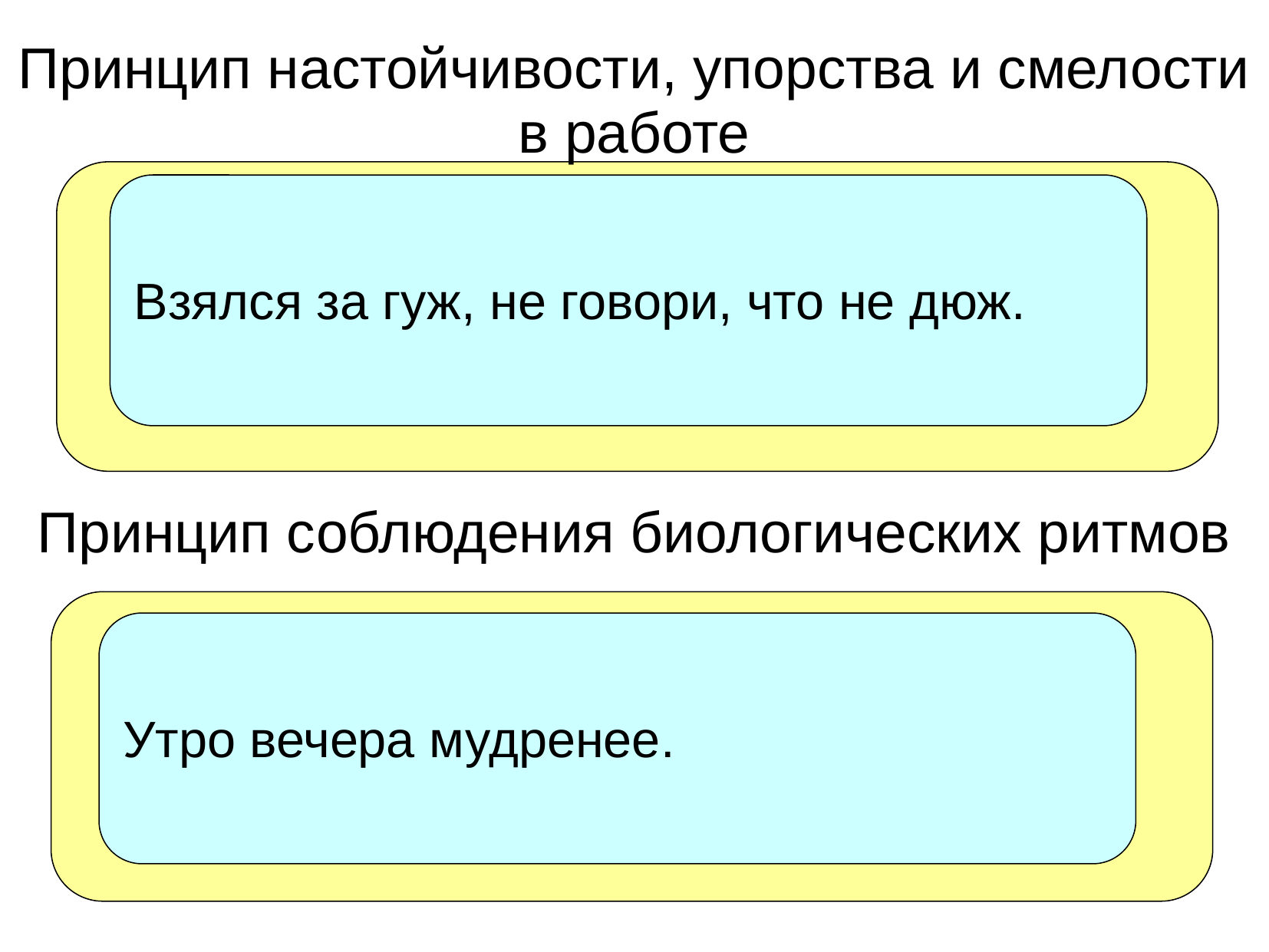

Принцип настойчивости, упорства и смелости в работе

Взялся за гуж, не говори, что не дюж.
Принцип соблюдения биологических ритмов

Утро вечера мудренее.